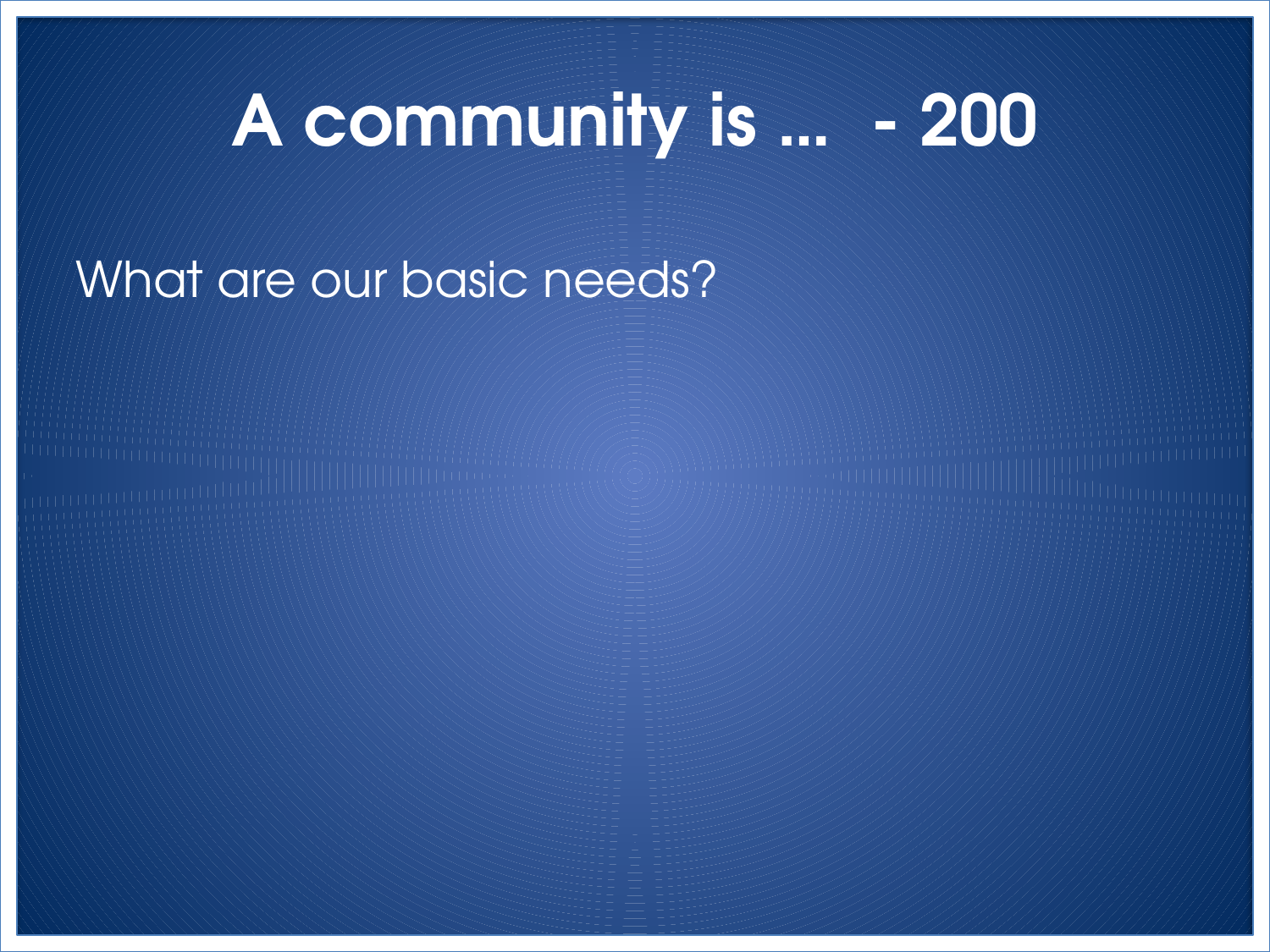

# A community is …  - 200
What are our basic needs?